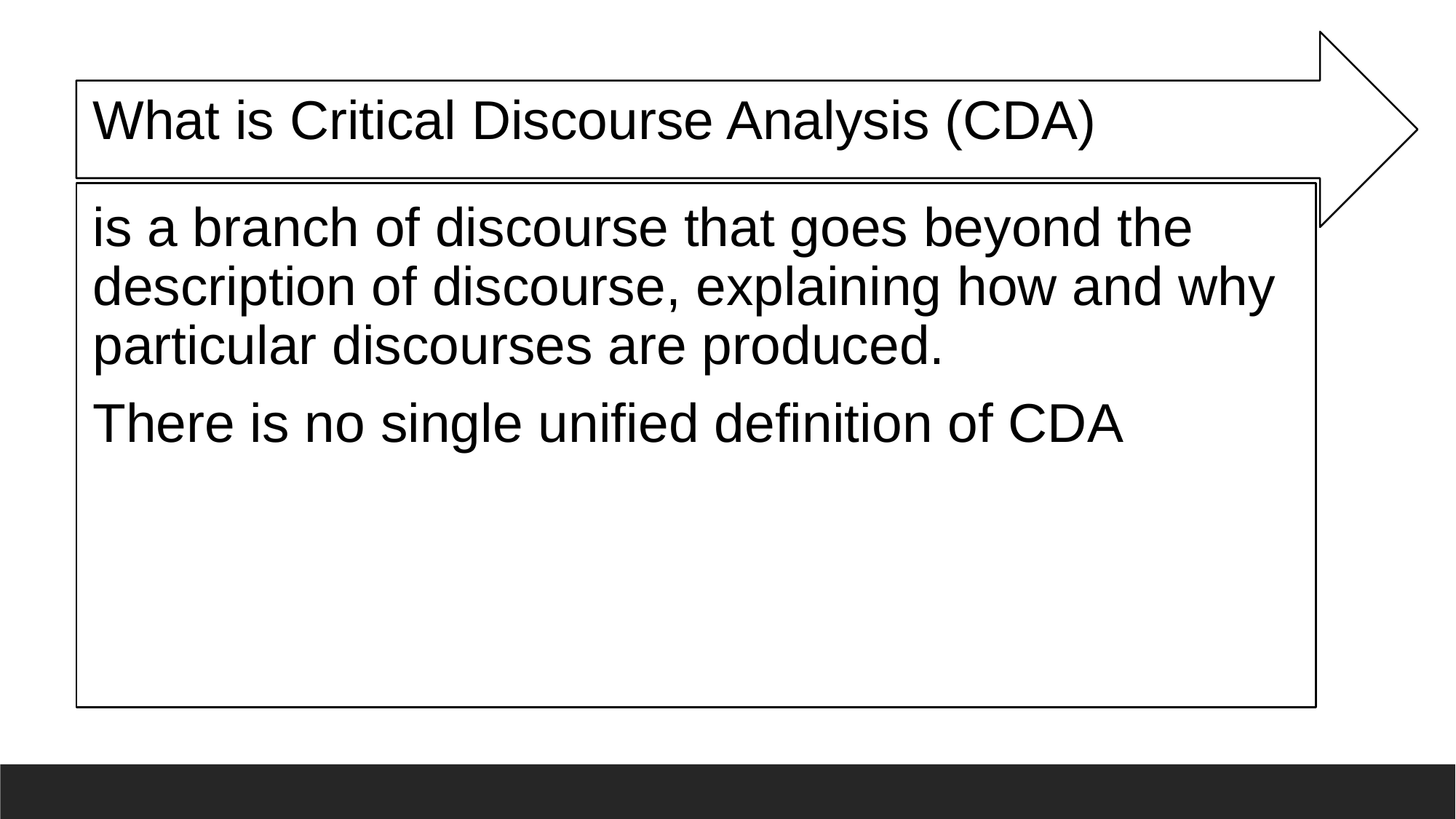

What is Critical Discourse Analysis (CDA)
is a branch of discourse that goes beyond the description of discourse, explaining how and why particular discourses are produced.
There is no single unified definition of CDA